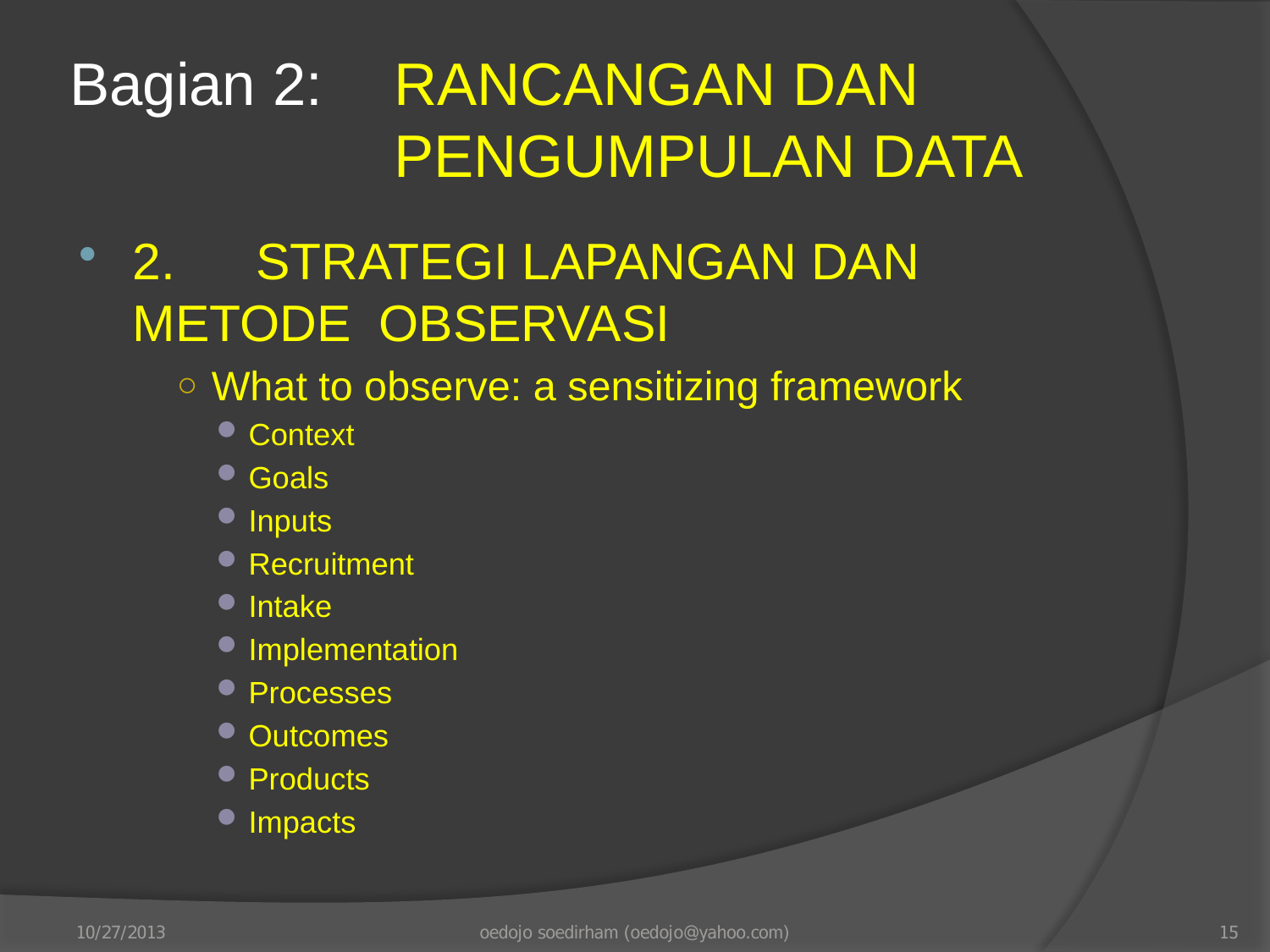

# Bagian 2:	RANCANGAN DAN 			  	PENGUMPULAN DATA
2.	STRATEGI LAPANGAN DAN METODE 	OBSERVASI
What to observe: a sensitizing framework
Context
Goals
Inputs
Recruitment
Intake
Implementation
Processes
Outcomes
Products
Impacts

10/27/2013
oedojo soedirham (oedojo@yahoo.com)
15